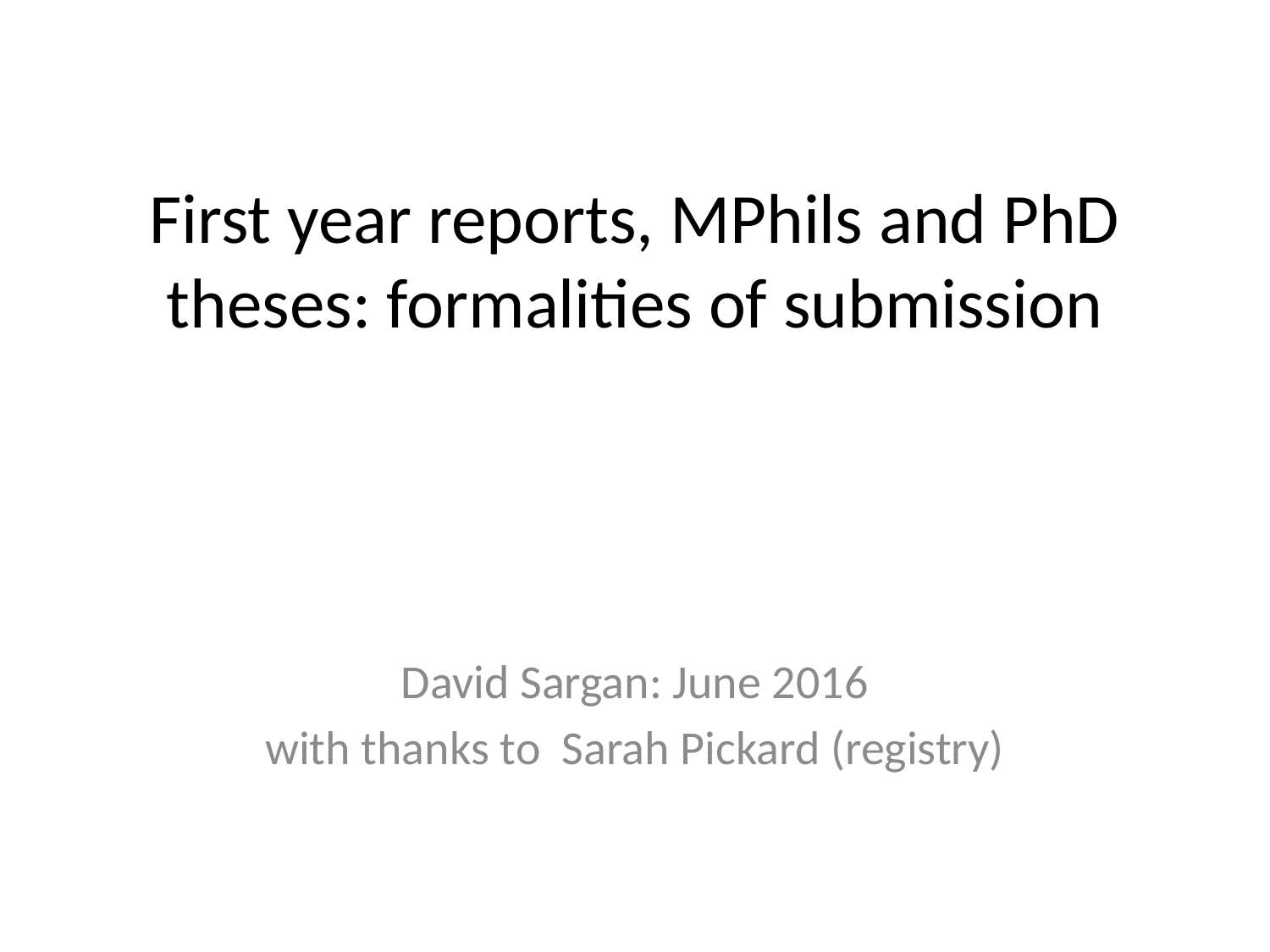

# First year reports, MPhils and PhD theses: formalities of submission
David Sargan: June 2016
with thanks to  Sarah Pickard (registry)